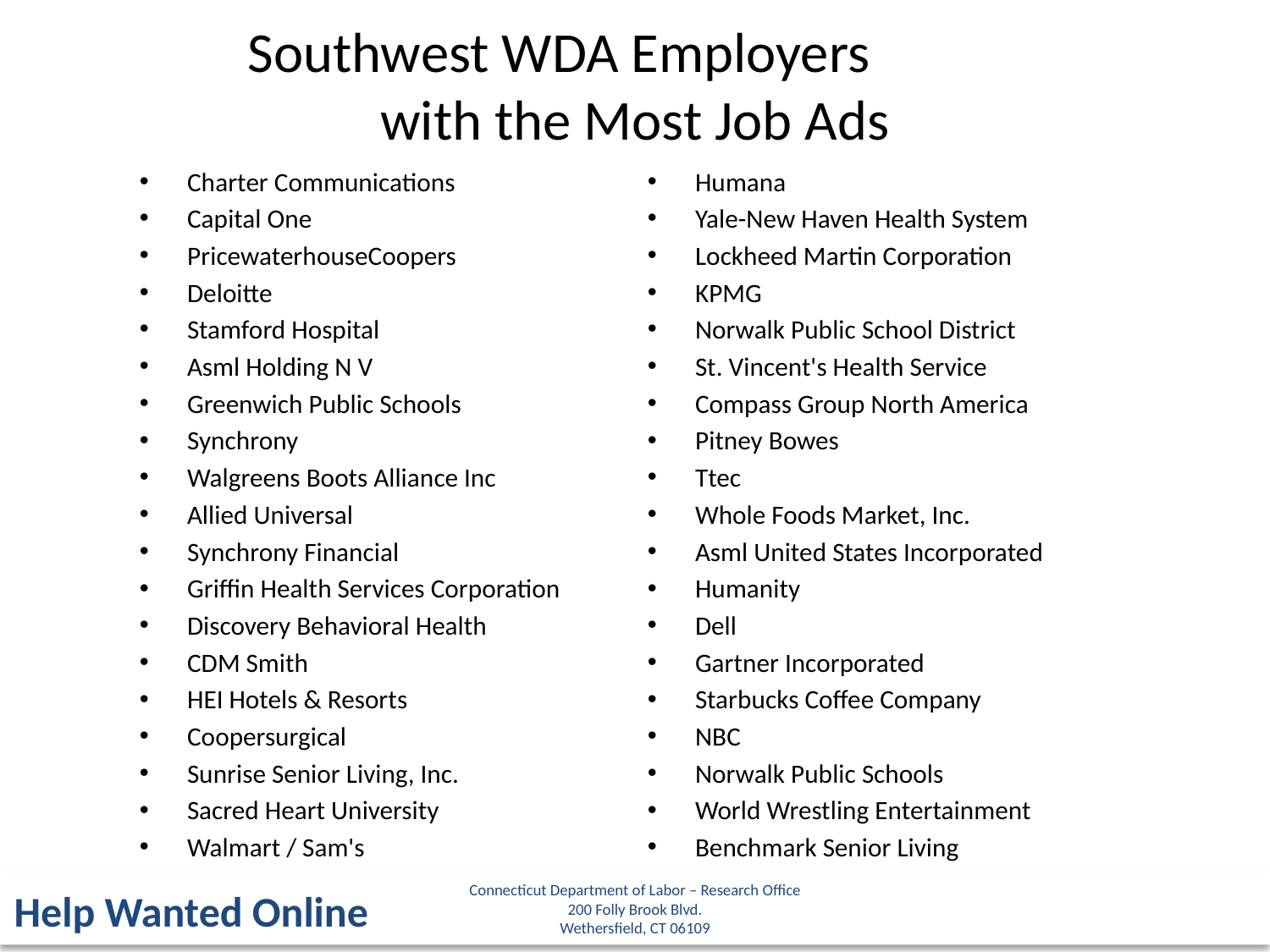

Southwest WDA Employers
with the Most Job Ads
Charter Communications
Capital One
PricewaterhouseCoopers
Deloitte
Stamford Hospital
Asml Holding N V
Greenwich Public Schools
Synchrony
Walgreens Boots Alliance Inc
Allied Universal
Synchrony Financial
Griffin Health Services Corporation
Discovery Behavioral Health
CDM Smith
HEI Hotels & Resorts
Coopersurgical
Sunrise Senior Living, Inc.
Sacred Heart University
Walmart / Sam's
Humana
Yale-New Haven Health System
Lockheed Martin Corporation
KPMG
Norwalk Public School District
St. Vincent's Health Service
Compass Group North America
Pitney Bowes
Ttec
Whole Foods Market, Inc.
Asml United States Incorporated
Humanity
Dell
Gartner Incorporated
Starbucks Coffee Company
NBC
Norwalk Public Schools
World Wrestling Entertainment
Benchmark Senior Living
Connecticut Department of Labor – Research Office
200 Folly Brook Blvd.
Wethersfield, CT 06109
Help Wanted Online
39